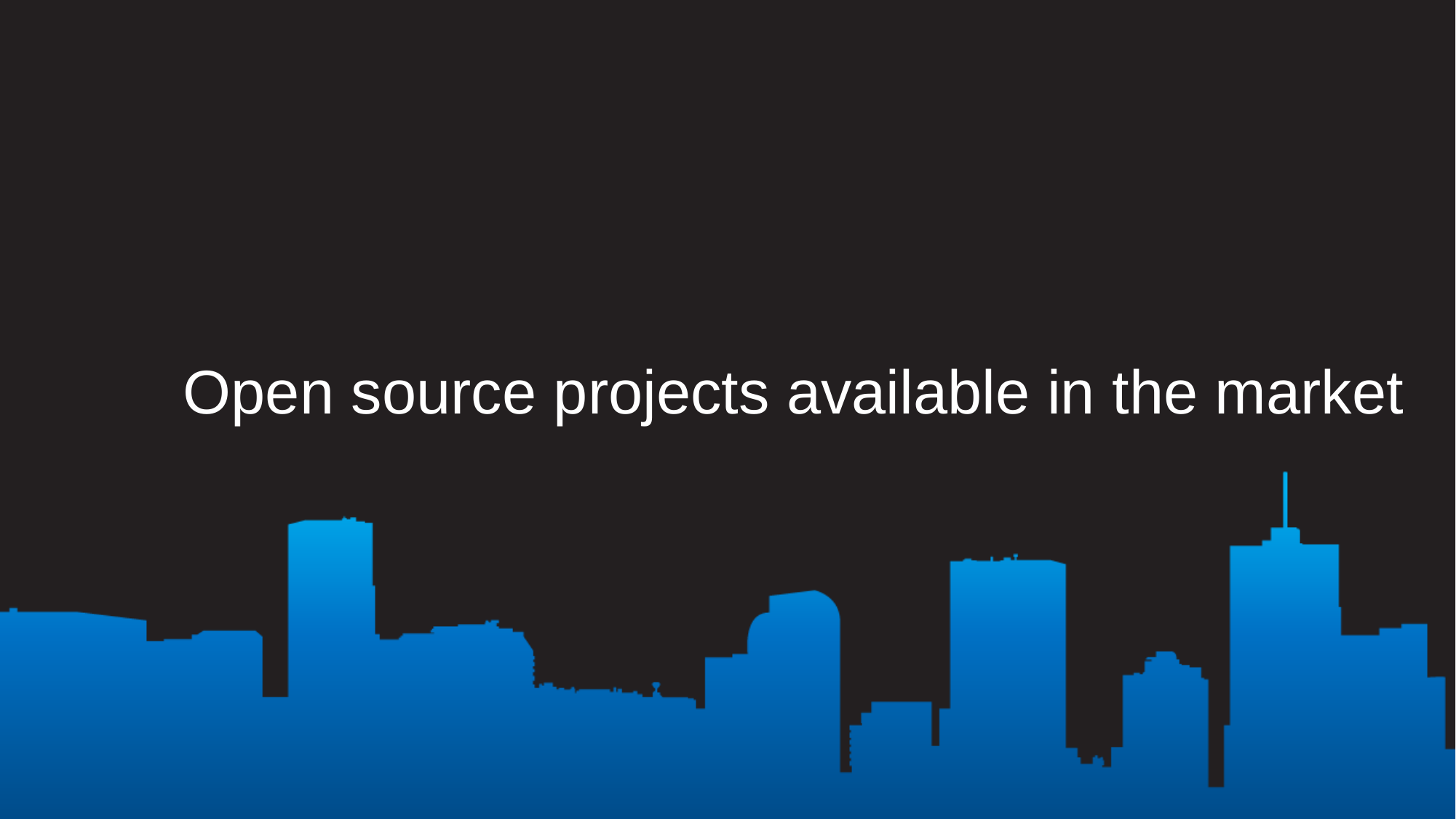

# Open source projects available in the market